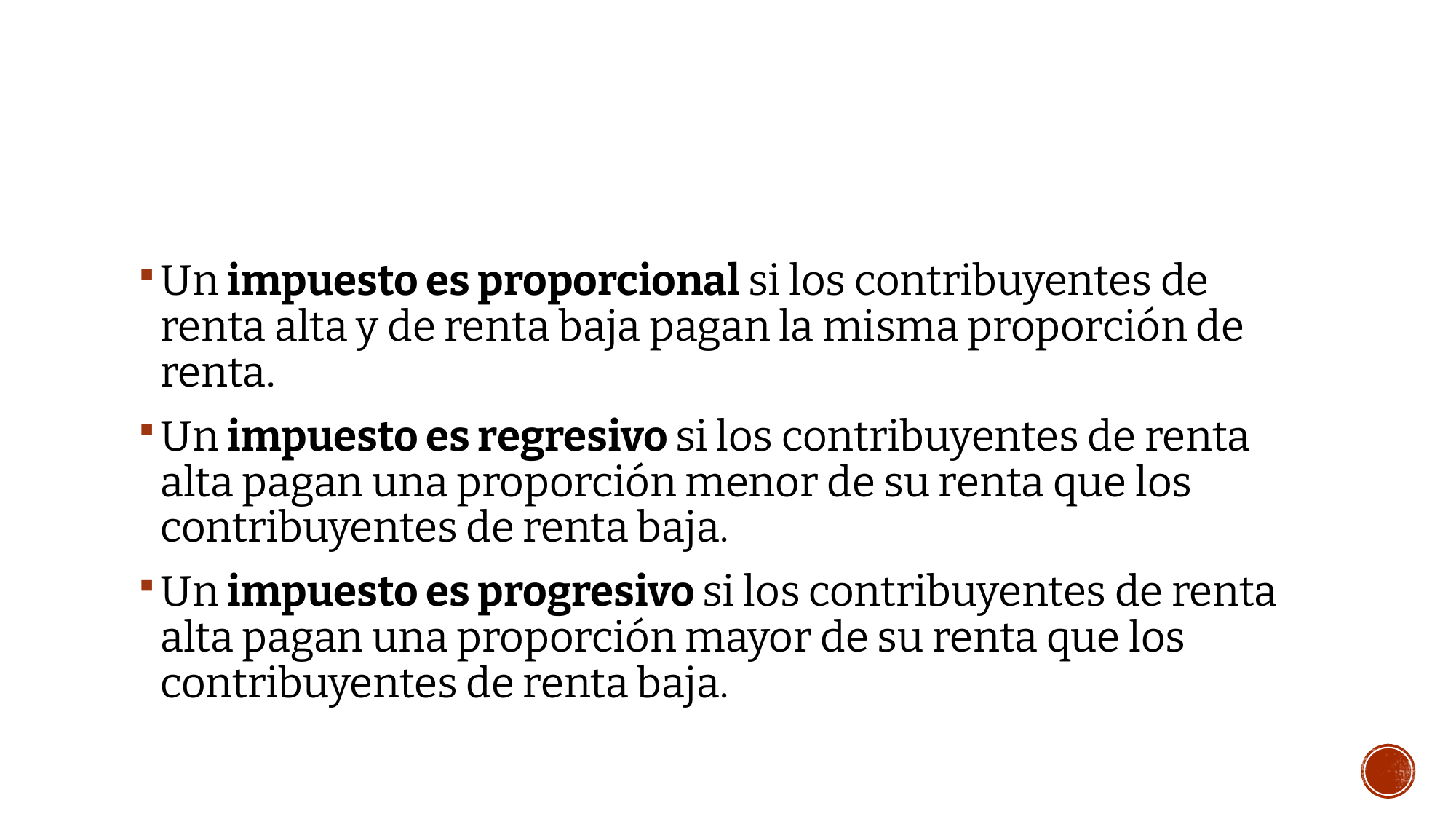

#
Un impuesto es proporcional si los contribuyentes de renta alta y de renta baja pagan la misma proporción de renta.
Un impuesto es regresivo si los contribuyentes de renta alta pagan una proporción menor de su renta que los contribuyentes de renta baja.
Un impuesto es progresivo si los contribuyentes de renta alta pagan una proporción mayor de su renta que los contribuyentes de renta baja.